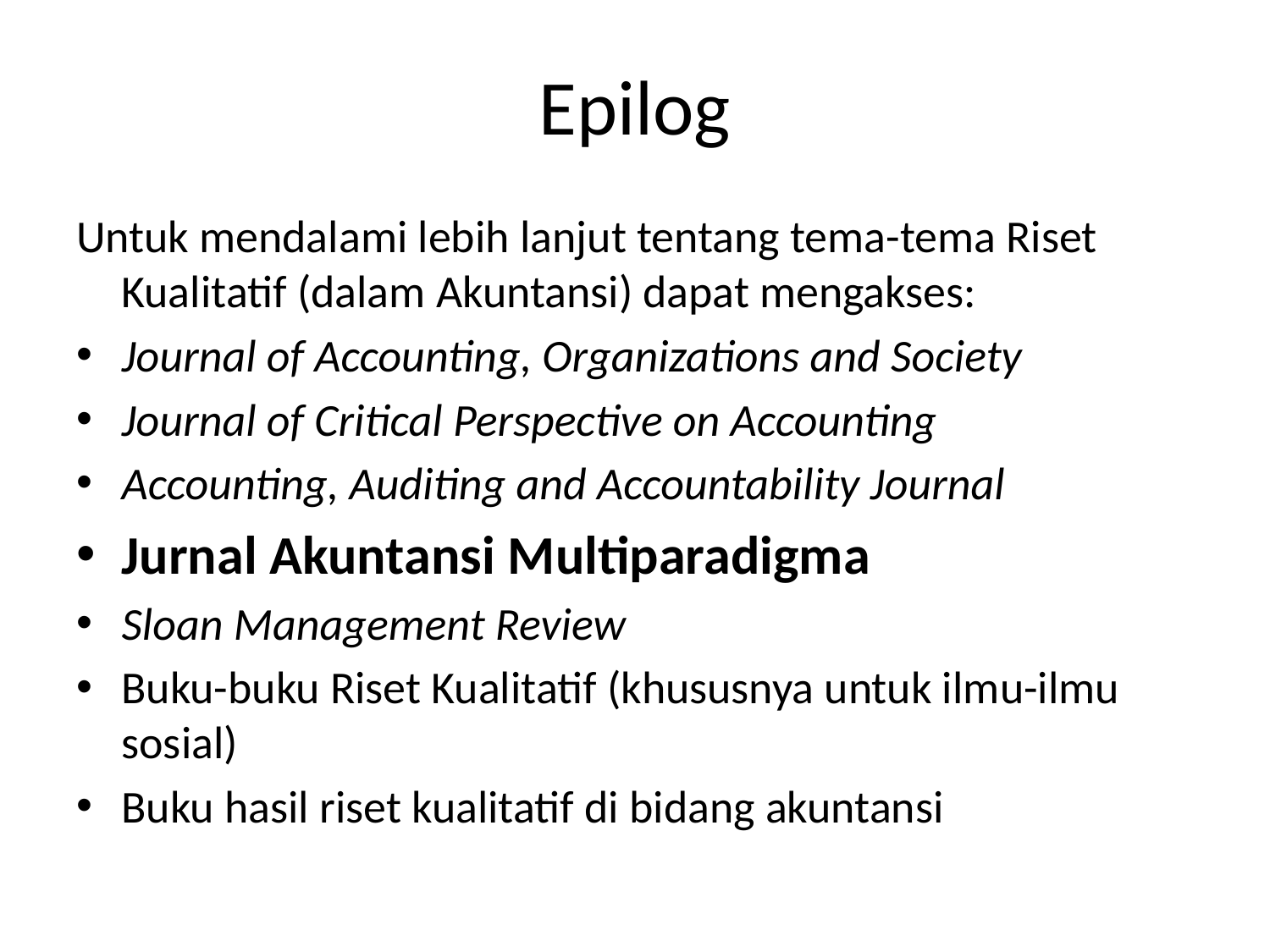

# Epilog
Untuk mendalami lebih lanjut tentang tema-tema Riset Kualitatif (dalam Akuntansi) dapat mengakses:
Journal of Accounting, Organizations and Society
Journal of Critical Perspective on Accounting
Accounting, Auditing and Accountability Journal
Jurnal Akuntansi Multiparadigma
Sloan Management Review
Buku-buku Riset Kualitatif (khususnya untuk ilmu-ilmu sosial)
Buku hasil riset kualitatif di bidang akuntansi